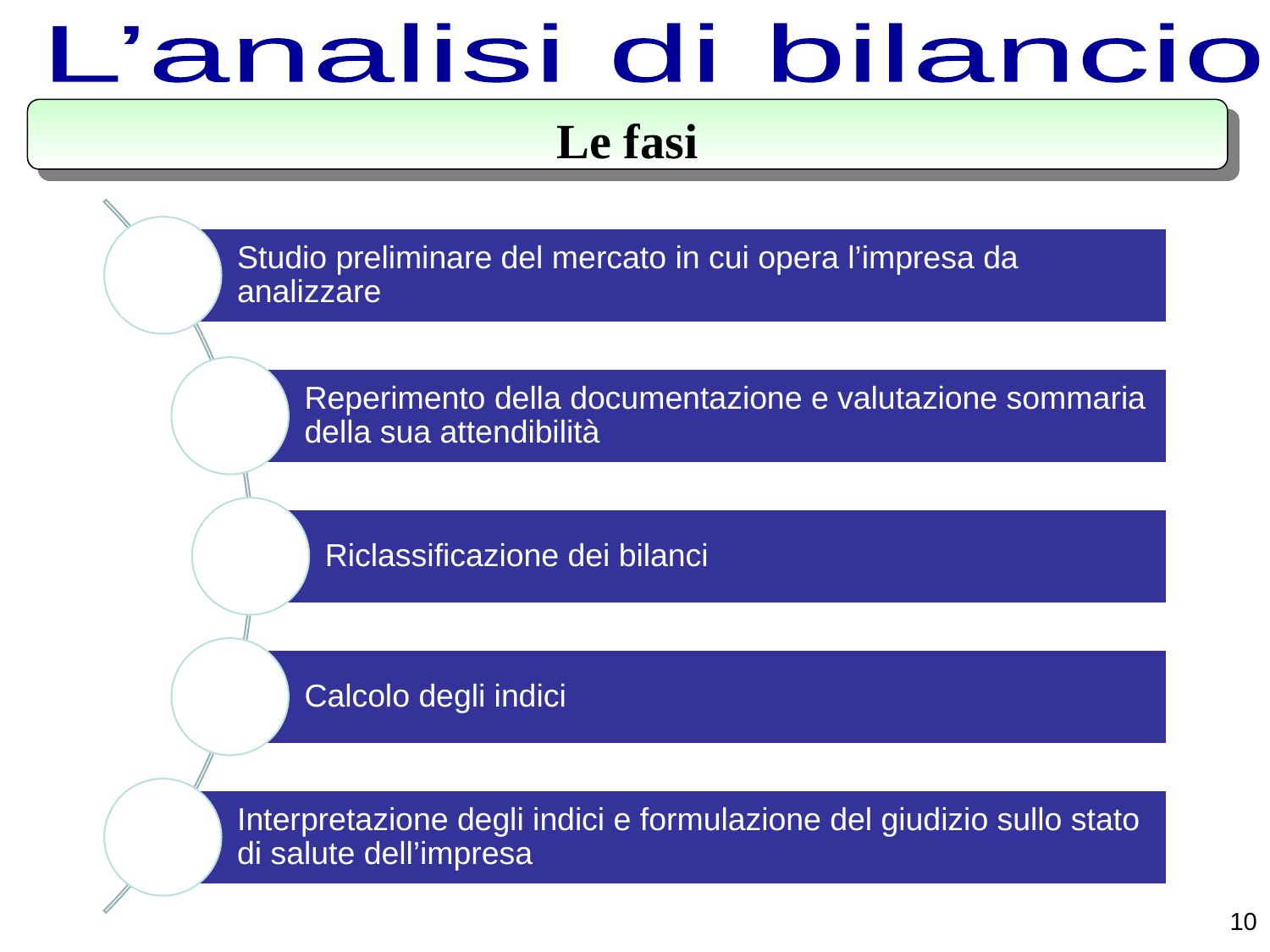

L’analisi di bilancio
Le fasi
Studio preliminare del mercato in cui opera l’impresa da analizzare
Reperimento della documentazione e valutazione sommaria della sua attendibilità
Riclassificazione dei bilanci
Calcolo degli indici
Interpretazione degli indici e formulazione del giudizio sullo stato di salute dell’impresa
10